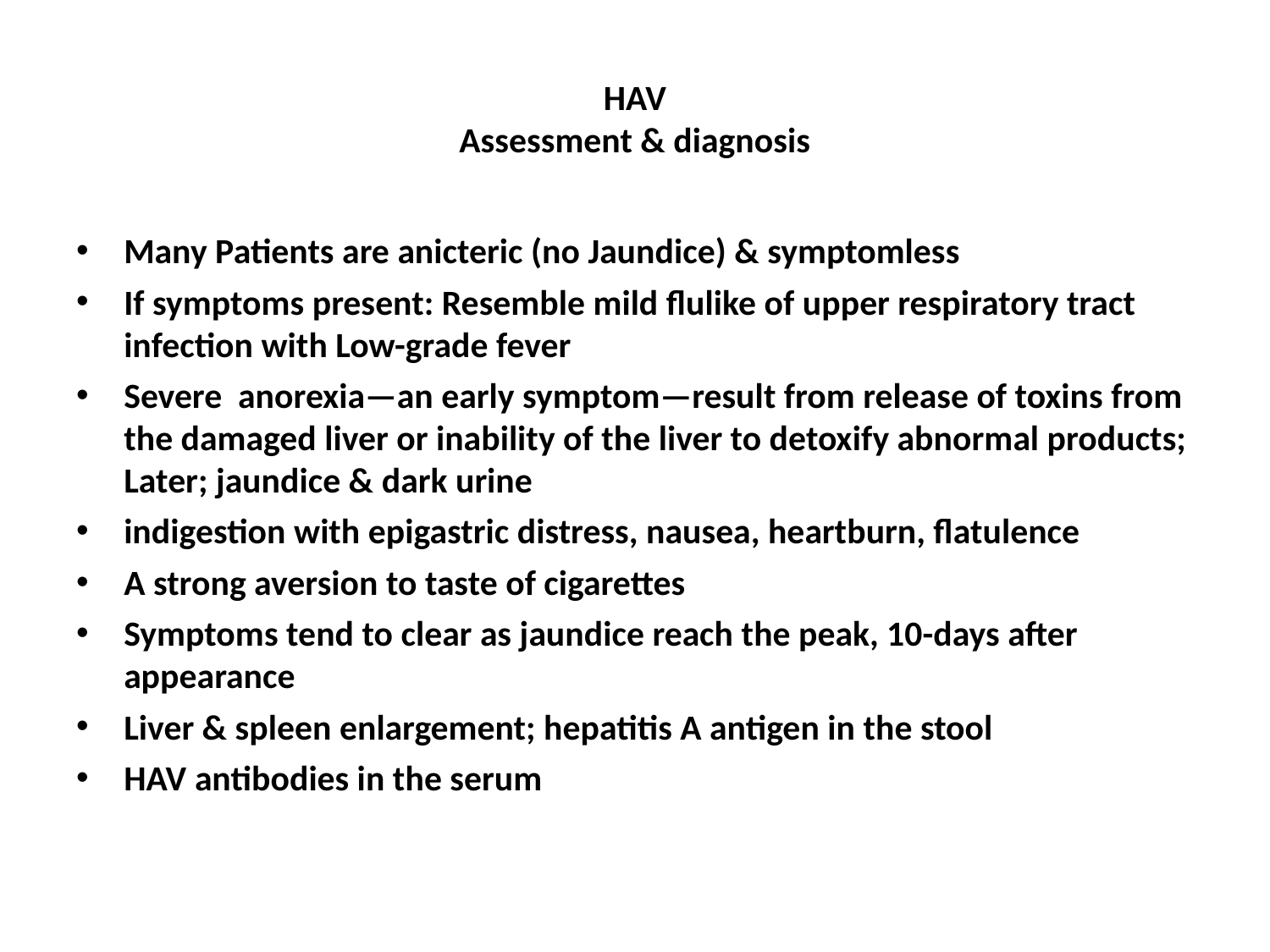

# HAV Assessment & diagnosis
Many Patients are anicteric (no Jaundice) & symptomless
If symptoms present: Resemble mild flulike of upper respiratory tract infection with Low-grade fever
Severe  anorexia—an early symptom—result from release of toxins from the damaged liver or inability of the liver to detoxify abnormal products; Later; jaundice & dark urine
indigestion with epigastric distress, nausea, heartburn, flatulence
A strong aversion to taste of cigarettes
Symptoms tend to clear as jaundice reach the peak, 10-days after appearance
Liver & spleen enlargement; hepatitis A antigen in the stool
HAV antibodies in the serum